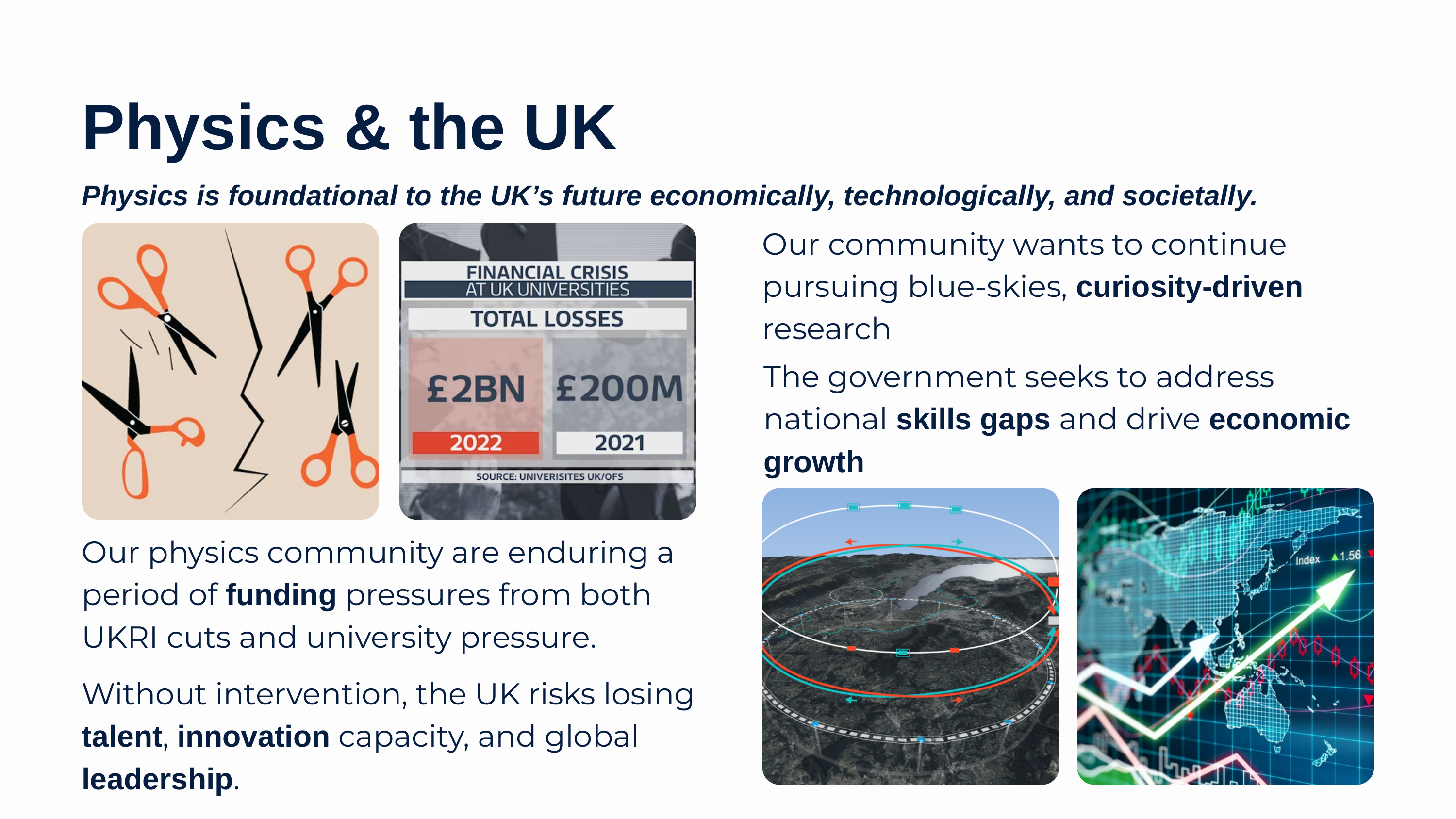

Physics & the UK
Physics is foundational to the UK’s future economically, technologically, and societally.
Our community wants to continue pursuing blue-skies, curiosity-driven research

The government seeks to address national skills gaps and drive economic growth

Our physics community are enduring a period of funding pressures from both UKRI cuts and university pressure.
Without intervention, the UK risks losing talent, innovation capacity, and global leadership.